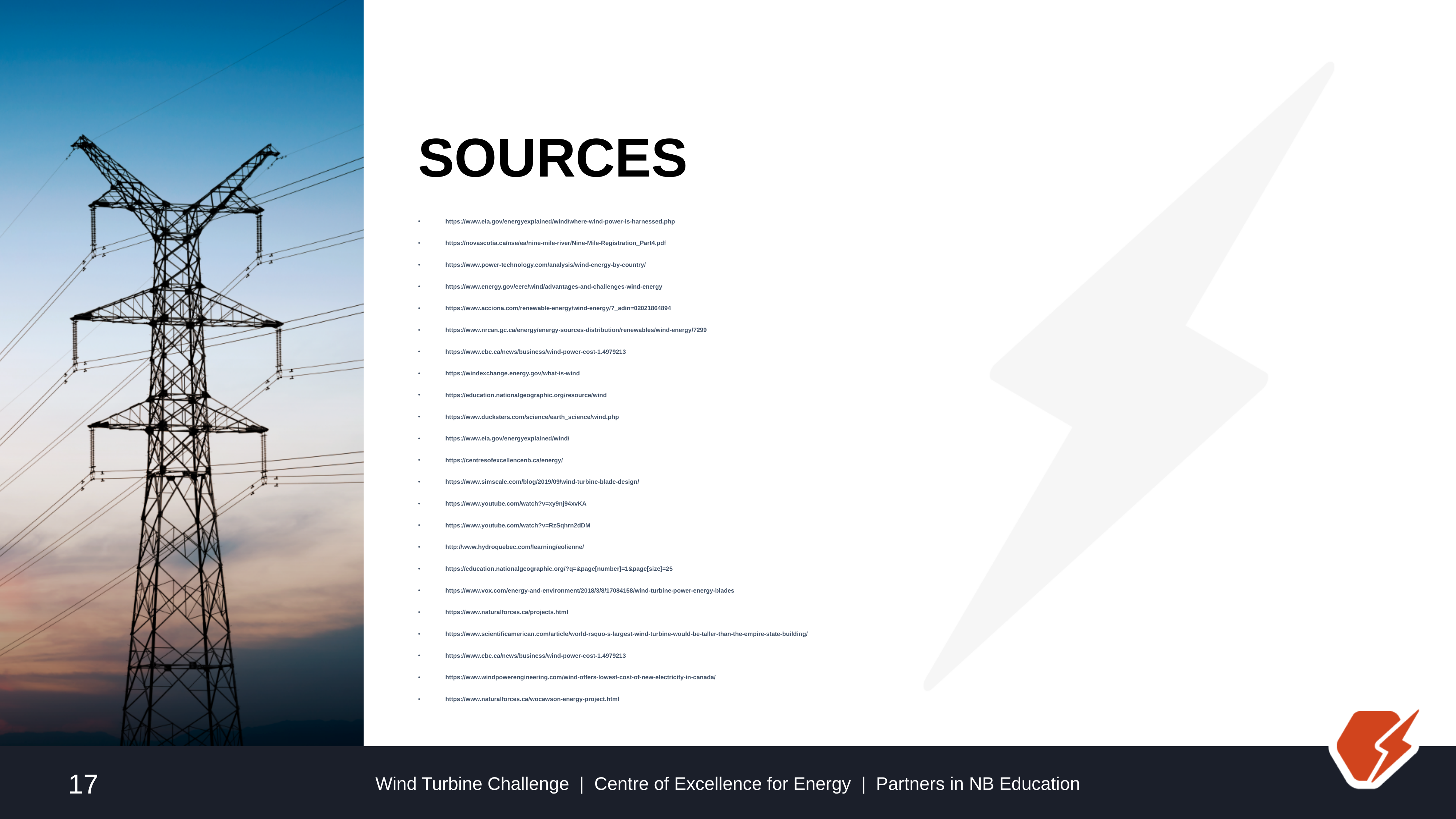

# Sources
https://www.eia.gov/energyexplained/wind/where-wind-power-is-harnessed.php
https://novascotia.ca/nse/ea/nine-mile-river/Nine-Mile-Registration_Part4.pdf
https://www.power-technology.com/analysis/wind-energy-by-country/
https://www.energy.gov/eere/wind/advantages-and-challenges-wind-energy
https://www.acciona.com/renewable-energy/wind-energy/?_adin=02021864894
https://www.nrcan.gc.ca/energy/energy-sources-distribution/renewables/wind-energy/7299
https://www.cbc.ca/news/business/wind-power-cost-1.4979213
https://windexchange.energy.gov/what-is-wind
https://education.nationalgeographic.org/resource/wind
https://www.ducksters.com/science/earth_science/wind.php
https://www.eia.gov/energyexplained/wind/
https://centresofexcellencenb.ca/energy/
https://www.simscale.com/blog/2019/09/wind-turbine-blade-design/
https://www.youtube.com/watch?v=xy9nj94xvKA
https://www.youtube.com/watch?v=RzSqhrn2dDM
http://www.hydroquebec.com/learning/eolienne/
https://education.nationalgeographic.org/?q=&page[number]=1&page[size]=25
https://www.vox.com/energy-and-environment/2018/3/8/17084158/wind-turbine-power-energy-blades
https://www.naturalforces.ca/projects.html
https://www.scientificamerican.com/article/world-rsquo-s-largest-wind-turbine-would-be-taller-than-the-empire-state-building/
https://www.cbc.ca/news/business/wind-power-cost-1.4979213
https://www.windpowerengineering.com/wind-offers-lowest-cost-of-new-electricity-in-canada/
https://www.naturalforces.ca/wocawson-energy-project.html

17
Wind Turbine Challenge  |  Centre of Excellence for Energy  |  Partners in NB Education